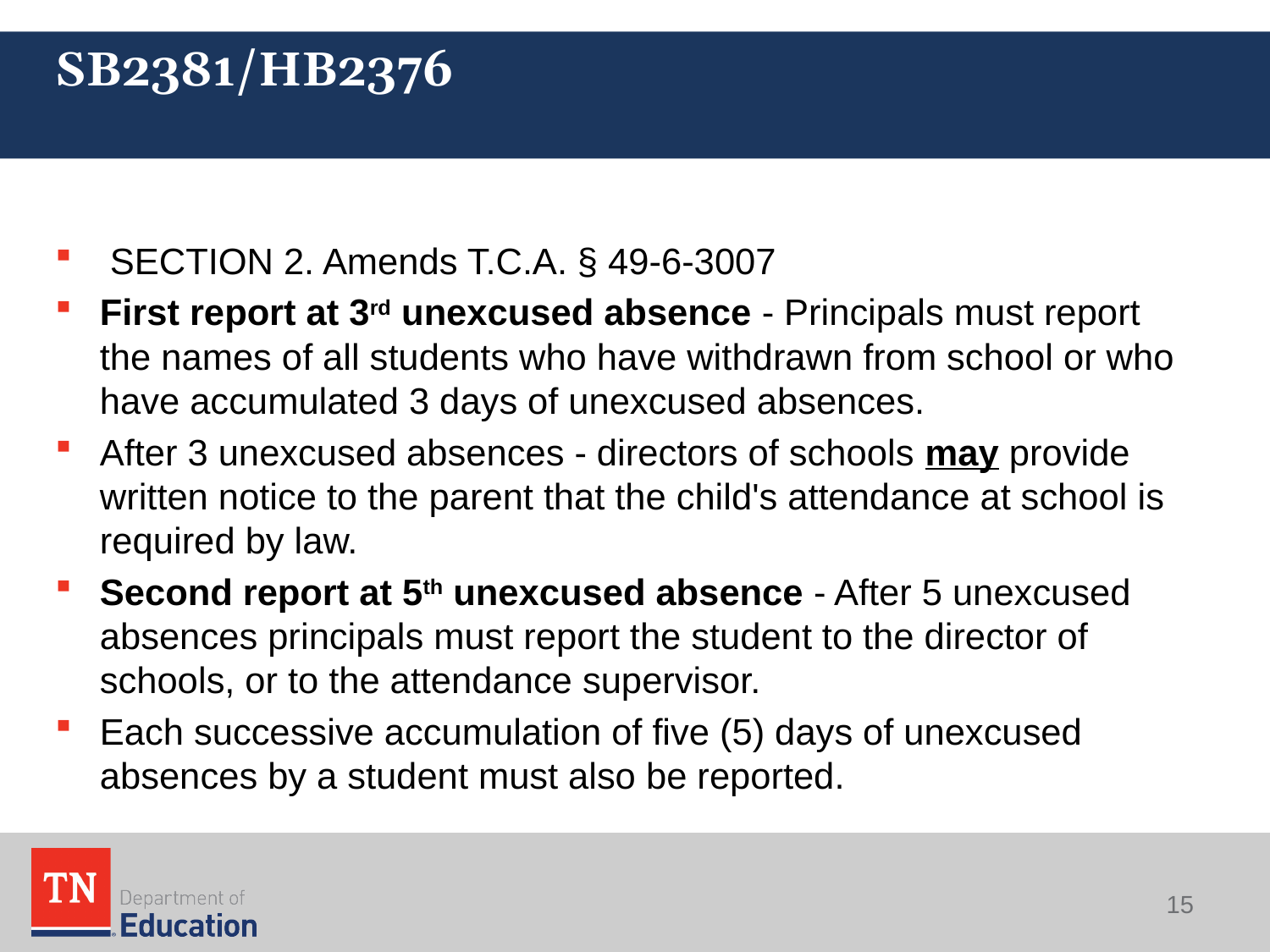

# SB2381/HB2376

 SECTION 2. Amends T.C.A. § 49-6-3007
First report at 3rd unexcused absence - Principals must report the names of all students who have withdrawn from school or who have accumulated 3 days of unexcused absences.
After 3 unexcused absences - directors of schools may provide written notice to the parent that the child's attendance at school is required by law.
Second report at 5th unexcused absence - After 5 unexcused absences principals must report the student to the director of schools, or to the attendance supervisor.
Each successive accumulation of five (5) days of unexcused absences by a student must also be reported.
15